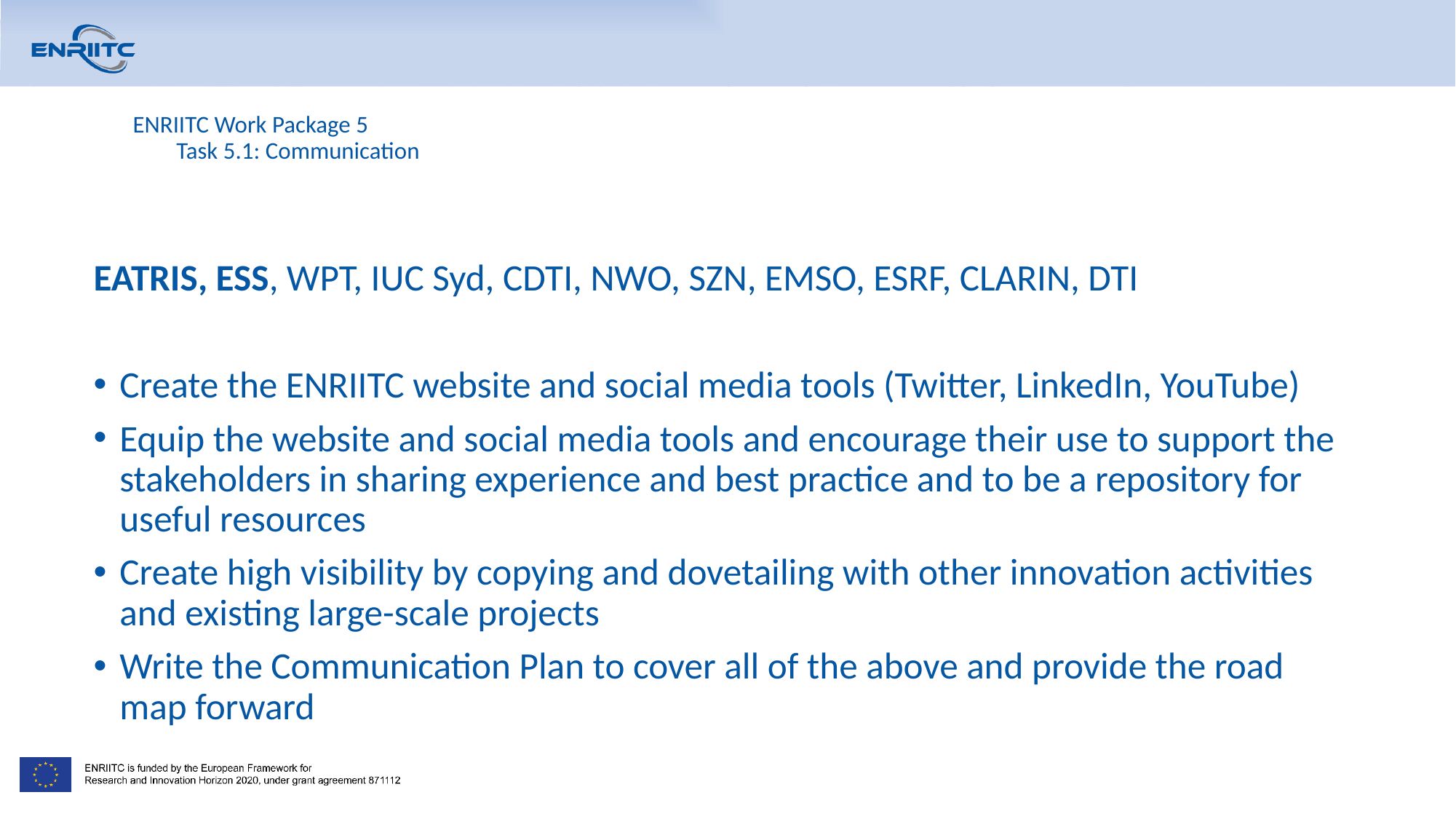

# ENRIITC Work Package 5 Task 5.1: Communication
EATRIS, ESS, WPT, IUC Syd, CDTI, NWO, SZN, EMSO, ESRF, CLARIN, DTI

Create the ENRIITC website and social media tools (Twitter, LinkedIn, YouTube)
Equip the website and social media tools and encourage their use to support the stakeholders in sharing experience and best practice and to be a repository for useful resources
Create high visibility by copying and dovetailing with other innovation activities and existing large-scale projects
Write the Communication Plan to cover all of the above and provide the road map forward